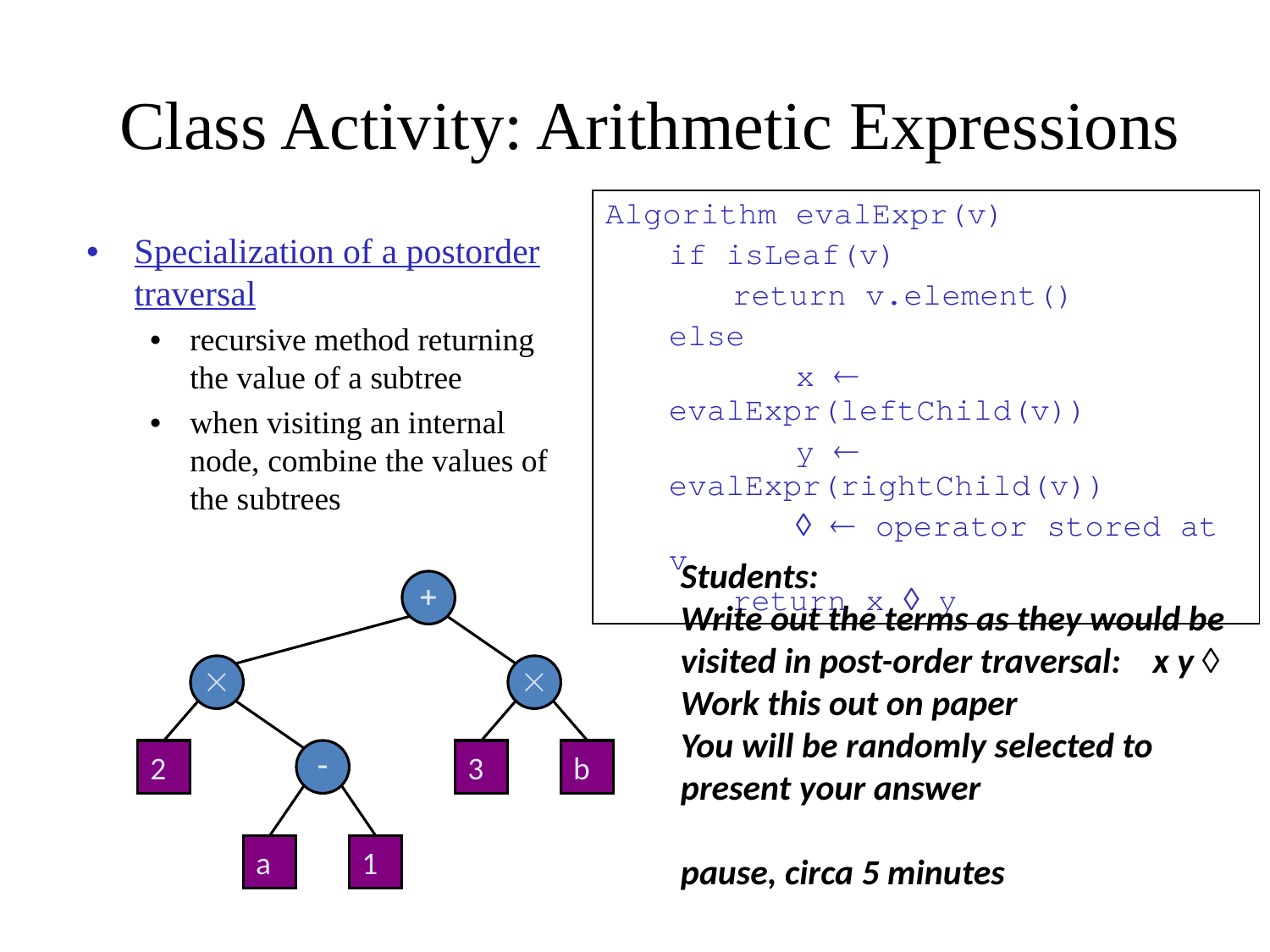

# Class Activity: Arithmetic Expressions
Algorithm evalExpr(v)
if isLeaf(v)
return v.element()
else
	x ← evalExpr(leftChild(v))
	y ← evalExpr(rightChild(v))
	◊ ← operator stored at v
return x ◊ y
Specialization of a postorder traversal
recursive method returning the value of a subtree
when visiting an internal node, combine the values of the subtrees
Students:
Write out the terms as they would be
visited in post-order traversal:    x y ◊
Work this out on paper
You will be randomly selected to
present your answer

pause, circa 5 minutes
+
×
×
2
−
3
b
a
1